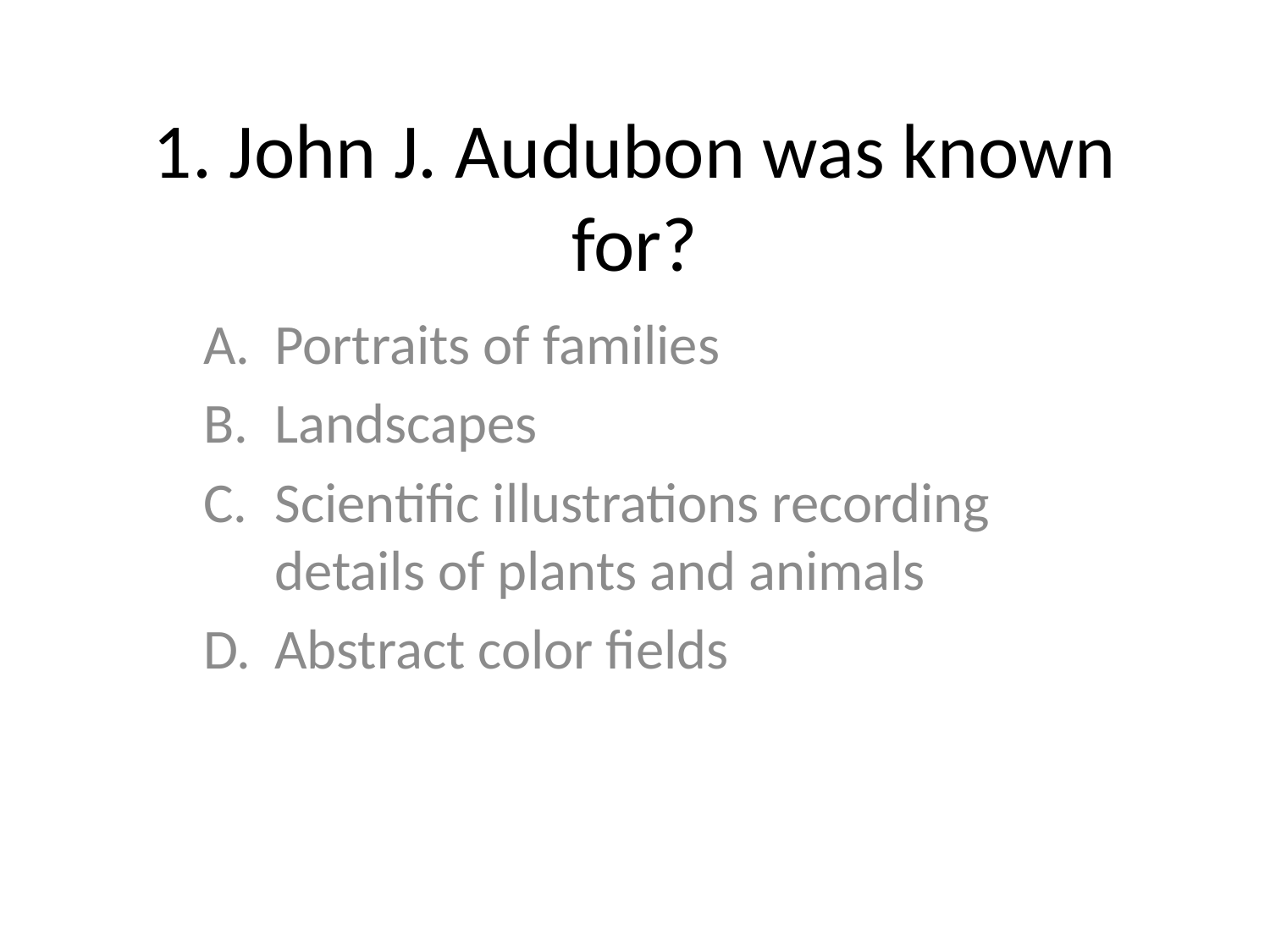

# 1. John J. Audubon was known for?
Portraits of families
Landscapes
Scientific illustrations recording details of plants and animals
Abstract color fields